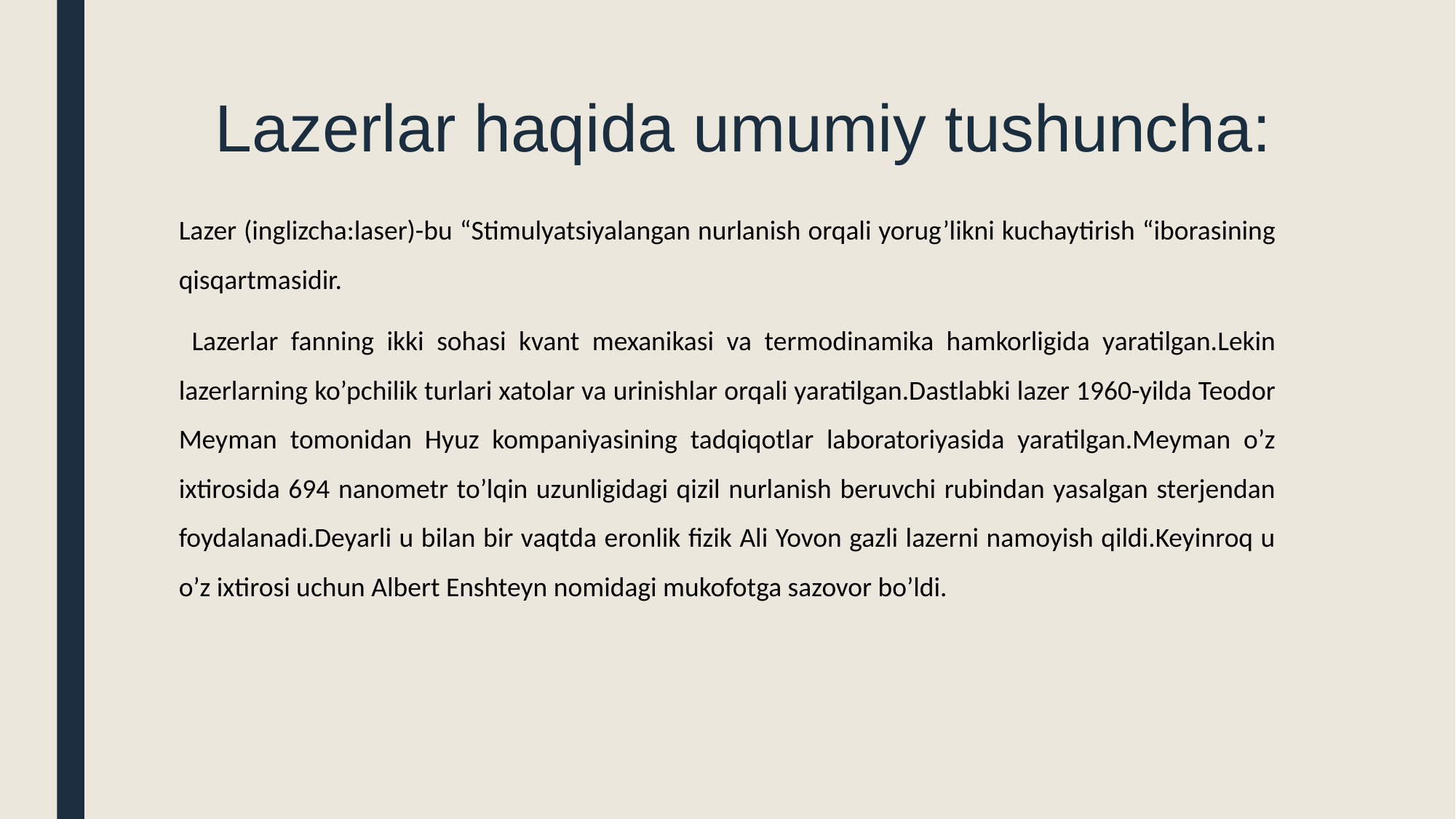

# Lazerlar haqida umumiy tushuncha:

Lazer (inglizcha:laser)-bu “Stimulyatsiyalangan nurlanish orqali yorug’likni kuchaytirish “iborasining qisqartmasidir.
 Lazerlar fanning ikki sohasi kvant mexanikasi va termodinamika hamkorligida yaratilgan.Lekin lazerlarning ko’pchilik turlari xatolar va urinishlar orqali yaratilgan.Dastlabki lazer 1960-yilda Teodor Meyman tomonidan Hyuz kompaniyasining tadqiqotlar laboratoriyasida yaratilgan.Meyman o’z ixtirosida 694 nanometr to’lqin uzunligidagi qizil nurlanish beruvchi rubindan yasalgan sterjendan foydalanadi.Deyarli u bilan bir vaqtda eronlik fizik Ali Yovon gazli lazerni namoyish qildi.Keyinroq u o’z ixtirosi uchun Albert Enshteyn nomidagi mukofotga sazovor bo’ldi.